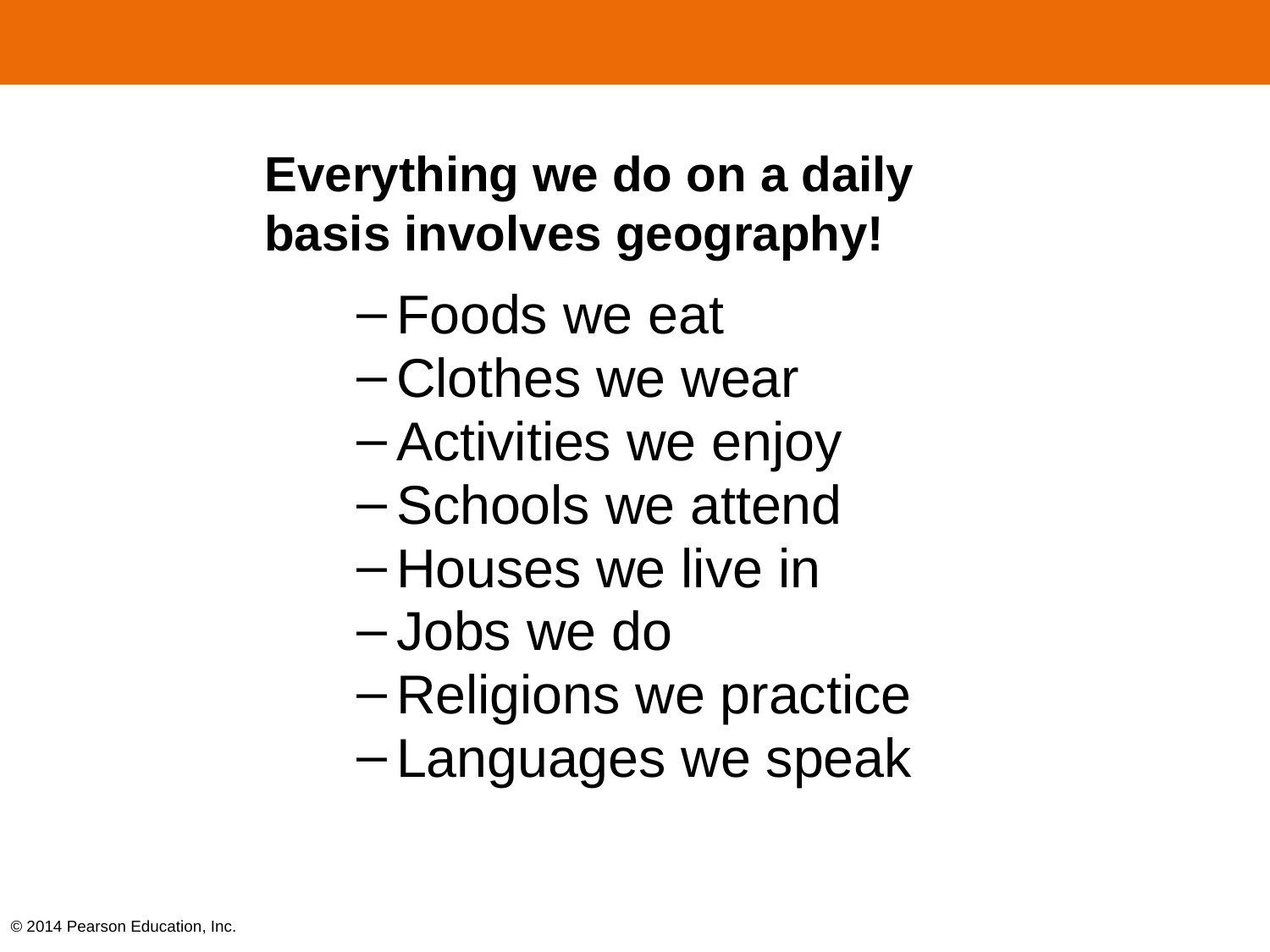

# Everything we do on a daily basis involves geography!
Foods we eat
Clothes we wear
Activities we enjoy
Schools we attend
Houses we live in
Jobs we do
Religions we practice
Languages we speak